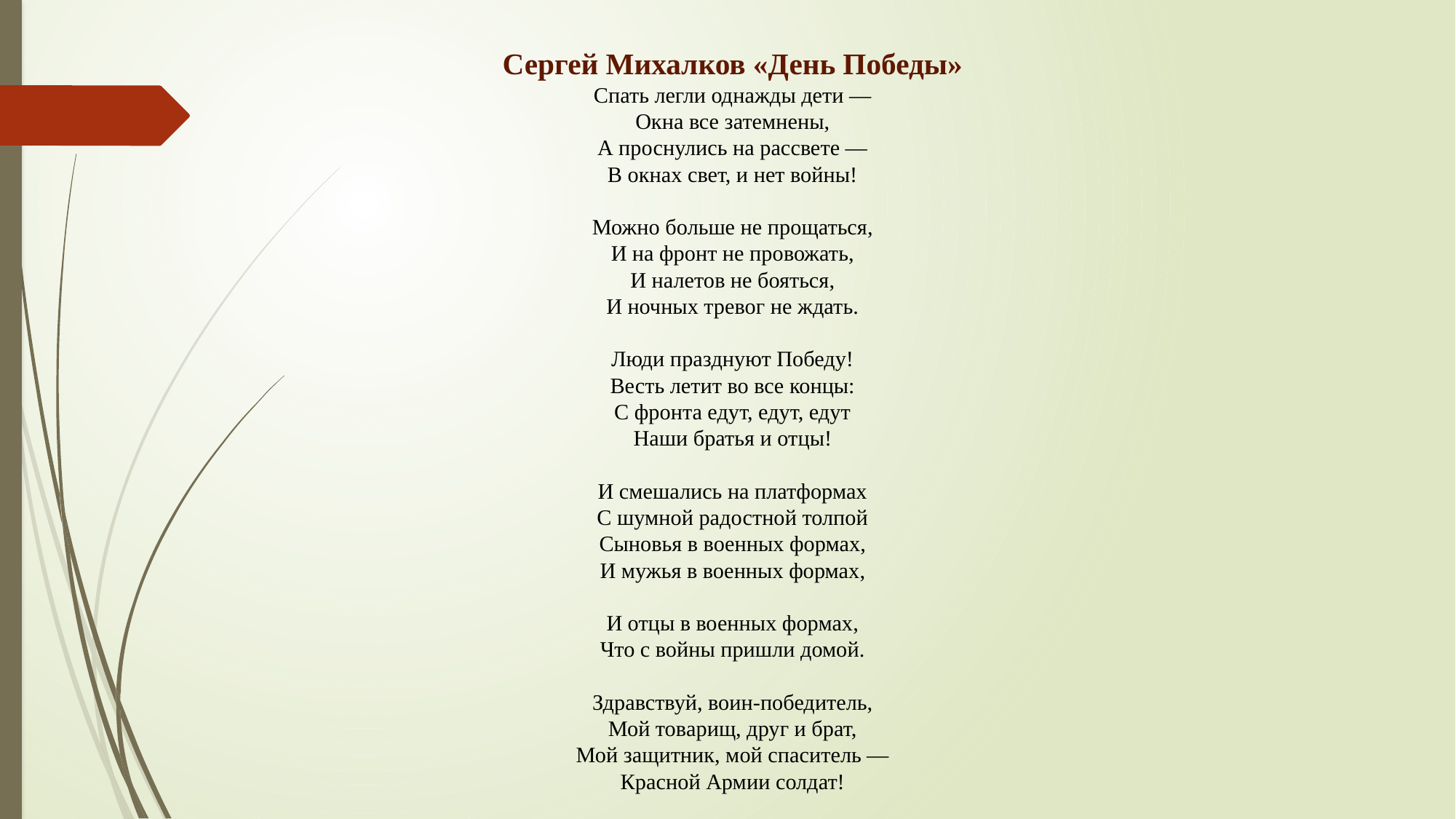

Сергей Михалков «День Победы»
Спать легли однажды дети —
Окна все затемнены,
А проснулись на рассвете —
В окнах свет, и нет войны!

Можно больше не прощаться,
И на фронт не провожать,
И налетов не бояться,
И ночных тревог не ждать.

Люди празднуют Победу!
Весть летит во все концы:
С фронта едут, едут, едут
Наши братья и отцы!

И смешались на платформах
С шумной радостной толпой
Сыновья в военных формах,
И мужья в военных формах,

И отцы в военных формах,
Что с войны пришли домой.

Здравствуй, воин-победитель,
Мой товарищ, друг и брат,
Мой защитник, мой спаситель —
Красной Армии солдат!